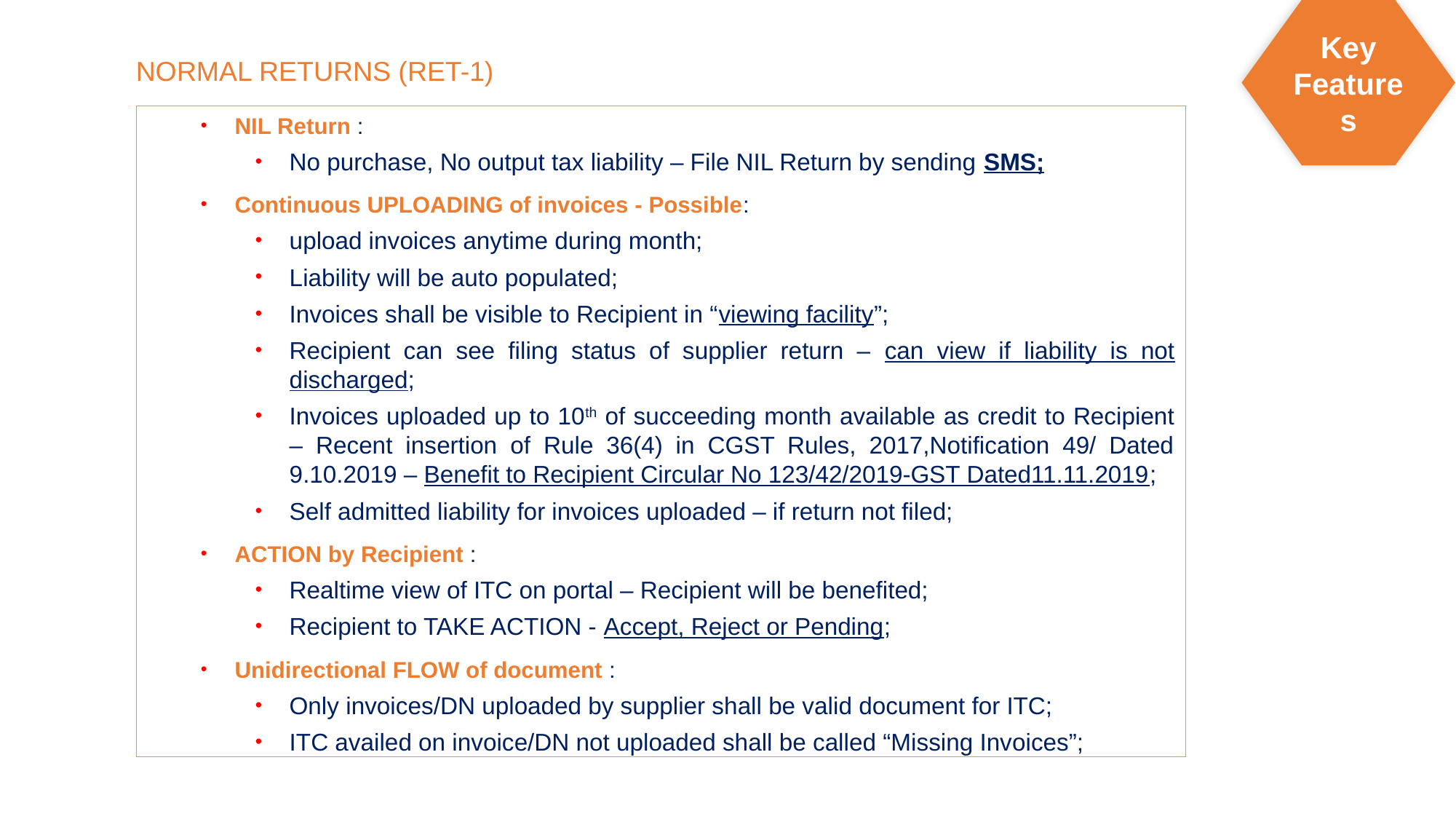

Key Features
NORMAL RETURNS (RET-1)
NIL Return :
No purchase, No output tax liability – File NIL Return by sending SMS;
Continuous UPLOADING of invoices - Possible:
upload invoices anytime during month;
Liability will be auto populated;
Invoices shall be visible to Recipient in “viewing facility”;
Recipient can see filing status of supplier return – can view if liability is not discharged;
Invoices uploaded up to 10th of succeeding month available as credit to Recipient – Recent insertion of Rule 36(4) in CGST Rules, 2017,Notification 49/ Dated 9.10.2019 – Benefit to Recipient Circular No 123/42/2019-GST Dated11.11.2019;
Self admitted liability for invoices uploaded – if return not filed;
ACTION by Recipient :
Realtime view of ITC on portal – Recipient will be benefited;
Recipient to TAKE ACTION - Accept, Reject or Pending;
Unidirectional FLOW of document :
Only invoices/DN uploaded by supplier shall be valid document for ITC;
ITC availed on invoice/DN not uploaded shall be called “Missing Invoices”;